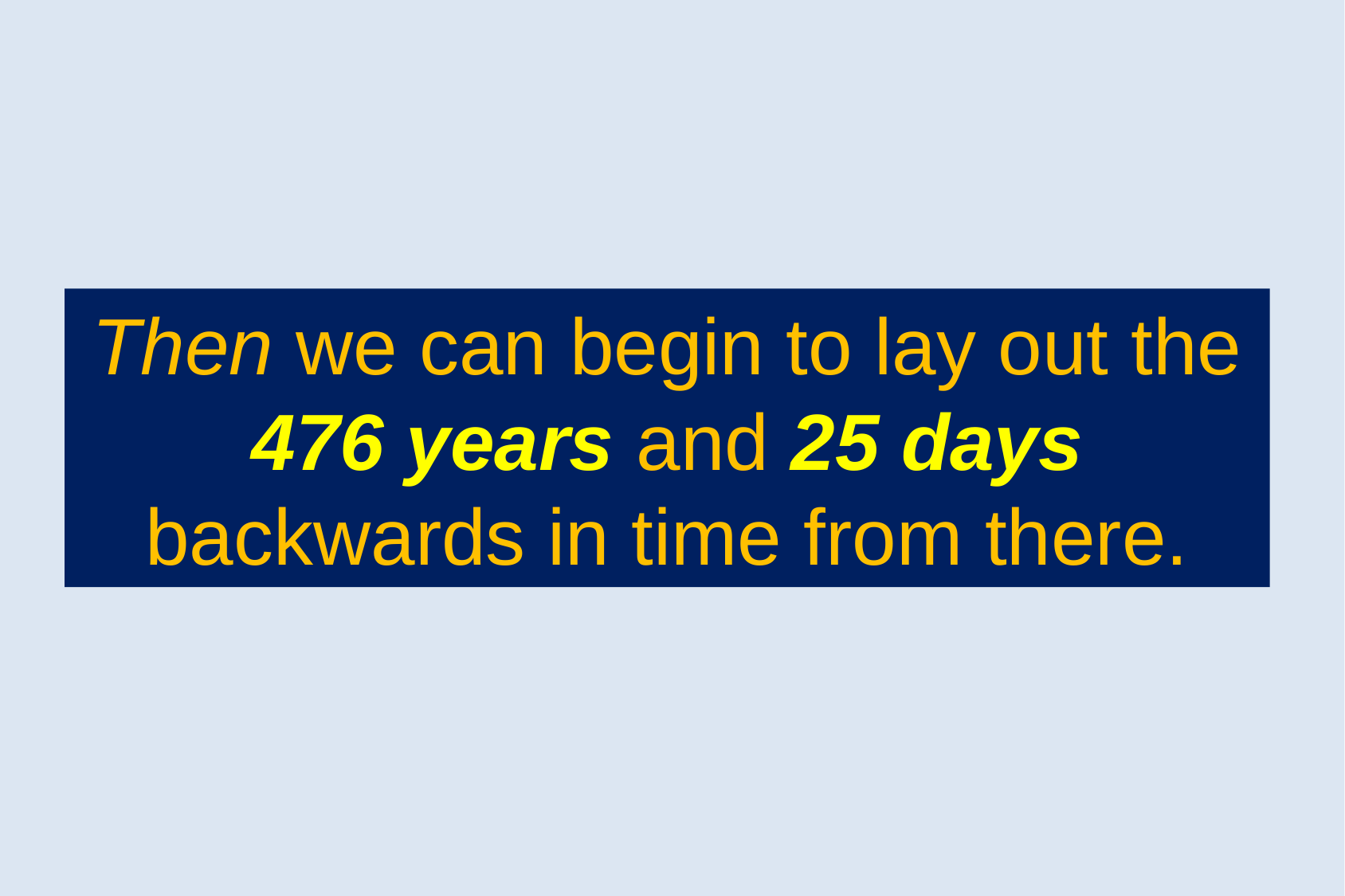

Then we can begin to lay out the 476 years and 25 days backwards in time from there.